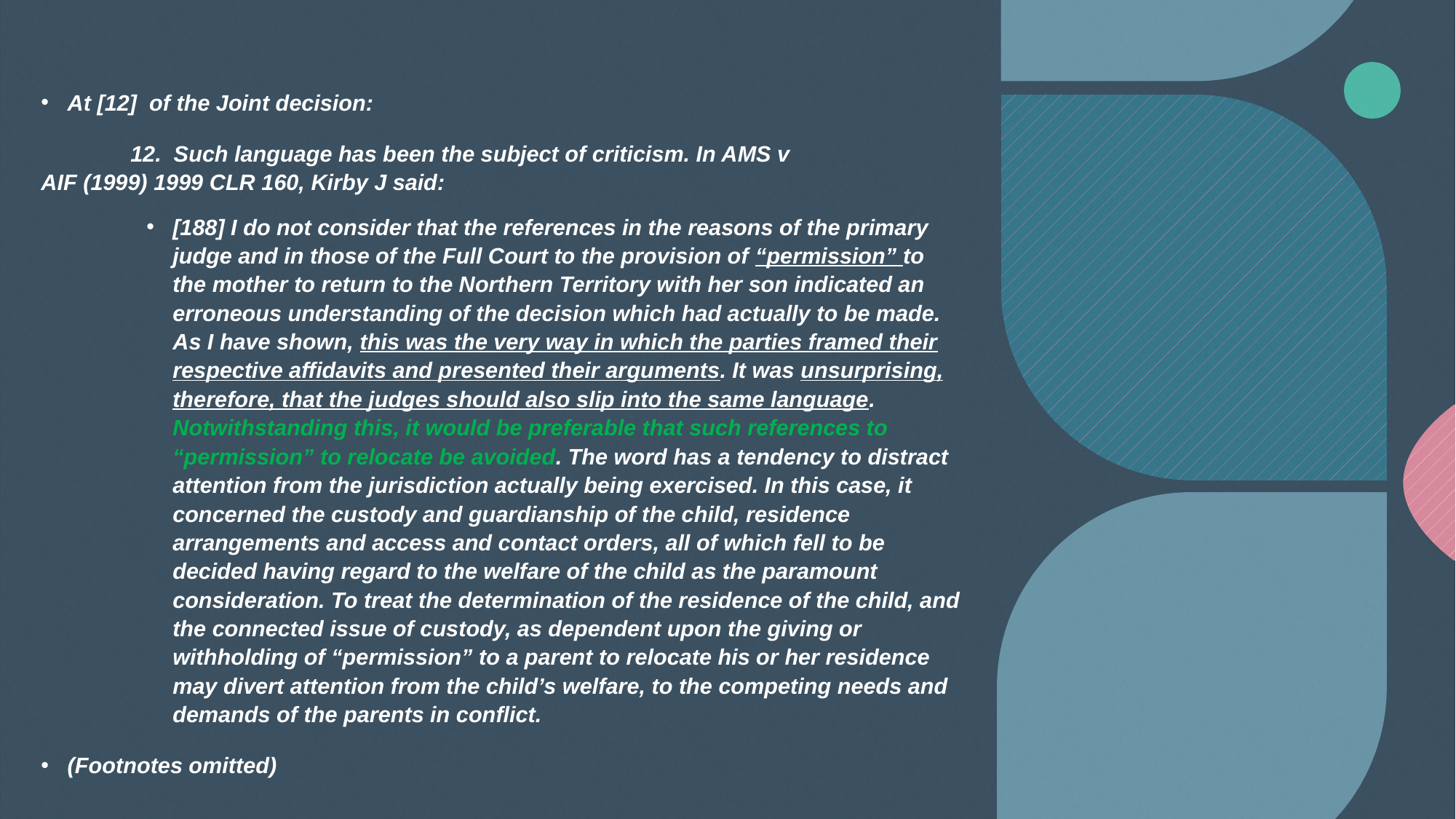

At [12]  of the Joint decision:
	12.  Such language has been the subject of criticism. In AMS v 	       	AIF (1999) 1999 CLR 160, Kirby J said:
[188] I do not consider that the references in the reasons of the primary judge and in those of the Full Court to the provision of “permission” to the mother to return to the Northern Territory with her son indicated an erroneous understanding of the decision which had actually to be made. As I have shown, this was the very way in which the parties framed their respective affidavits and presented their arguments. It was unsurprising, therefore, that the judges should also slip into the same language. Notwithstanding this, it would be preferable that such references to “permission” to relocate be avoided. The word has a tendency to distract attention from the jurisdiction actually being exercised. In this case, it concerned the custody and guardianship of the child, residence arrangements and access and contact orders, all of which fell to be decided having regard to the welfare of the child as the paramount consideration. To treat the determination of the residence of the child, and the connected issue of custody, as dependent upon the giving or withholding of “permission” to a parent to relocate his or her residence may divert attention from the child’s welfare, to the competing needs and demands of the parents in conflict.
(Footnotes omitted)